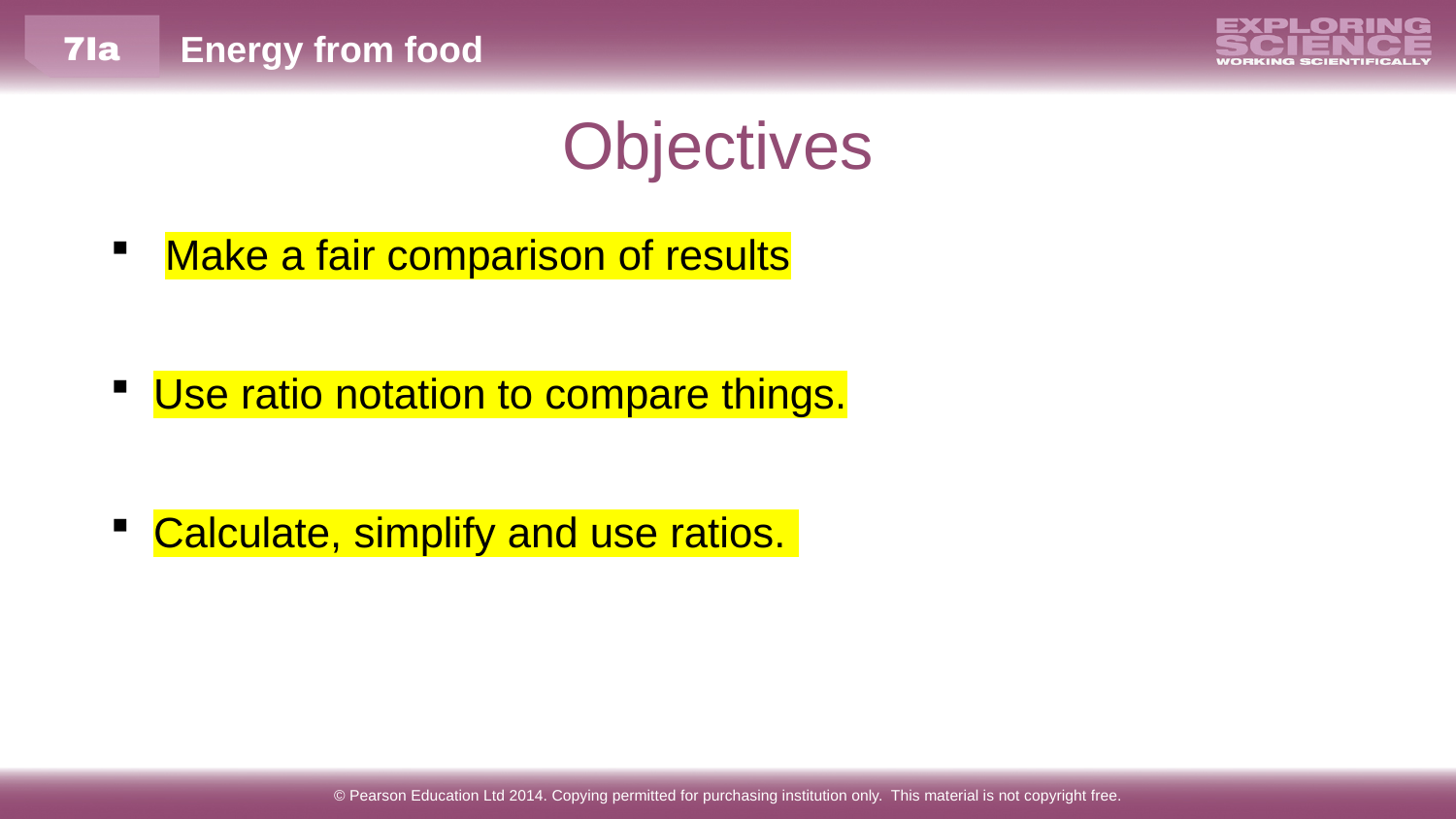

# Objectives
Make a fair comparison of results

Use ratio notation to compare things.

Calculate, simplify and use ratios.

© Pearson Education Ltd 2014. Copying permitted for purchasing institution only.  This material is not copyright free.